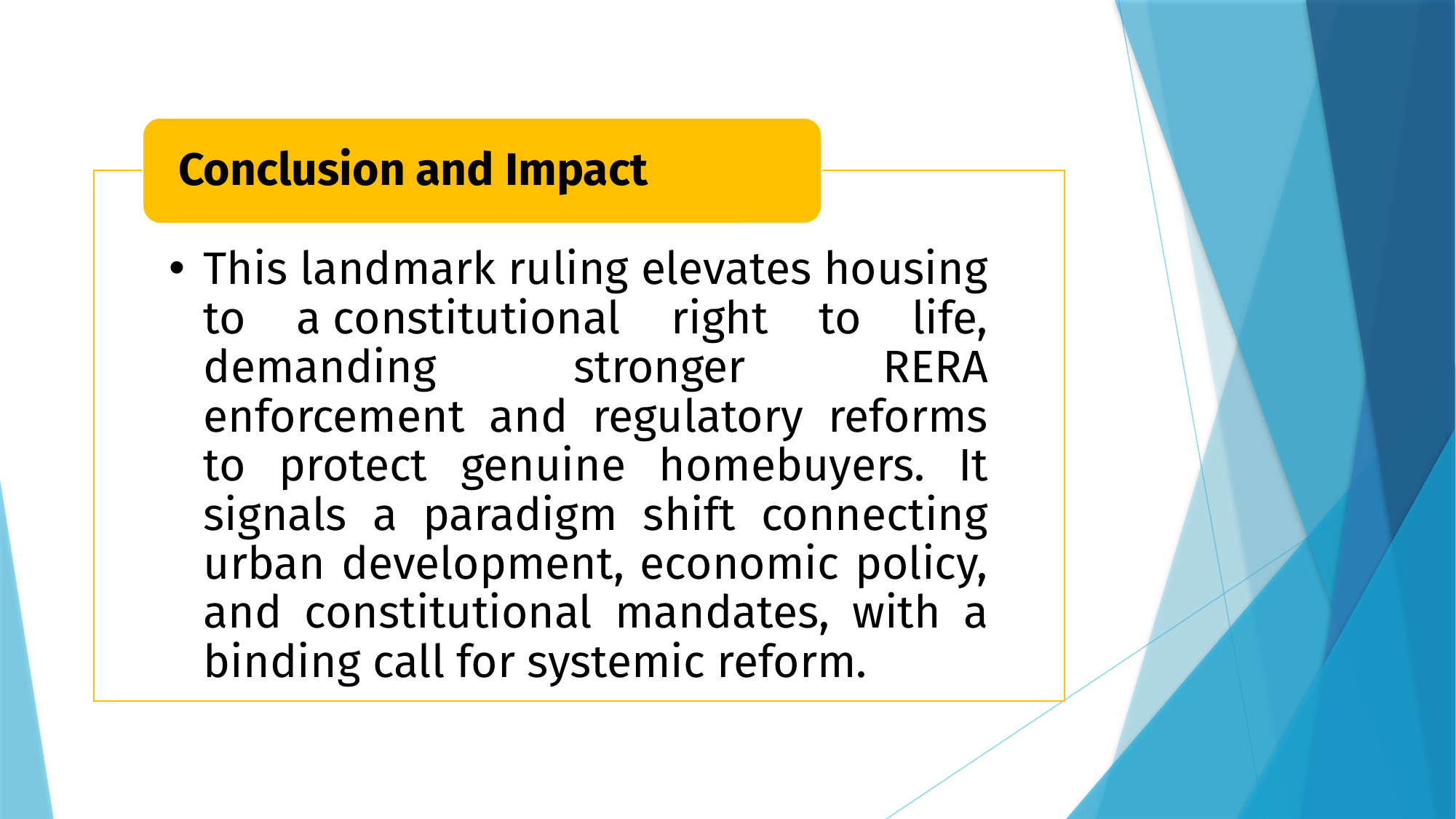

This landmark ruling elevates housing to a constitutional right to life, demanding stronger RERA enforcement and regulatory reforms to protect genuine homebuyers. It signals a paradigm shift connecting urban development, economic policy, and constitutional mandates, with a binding call for systemic reform.
Conclusion and Impact